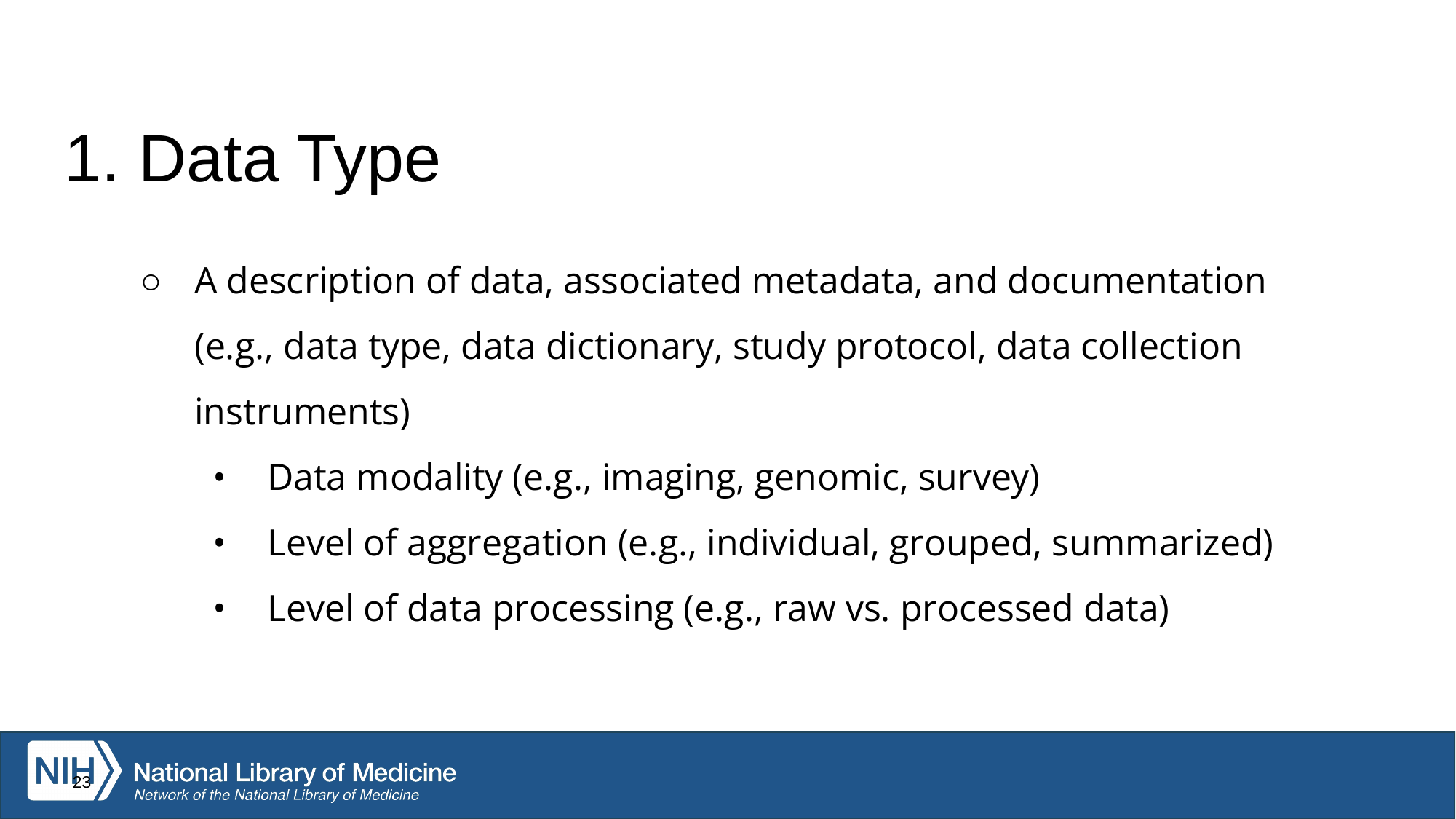

# 1. Data Type

A description of data, associated metadata, and documentation (e.g., data type, data dictionary, study protocol, data collection instruments)
Data modality (e.g., imaging, genomic, survey)
Level of aggregation (e.g., individual, grouped, summarized)
Level of data processing (e.g., raw vs. processed data)

23